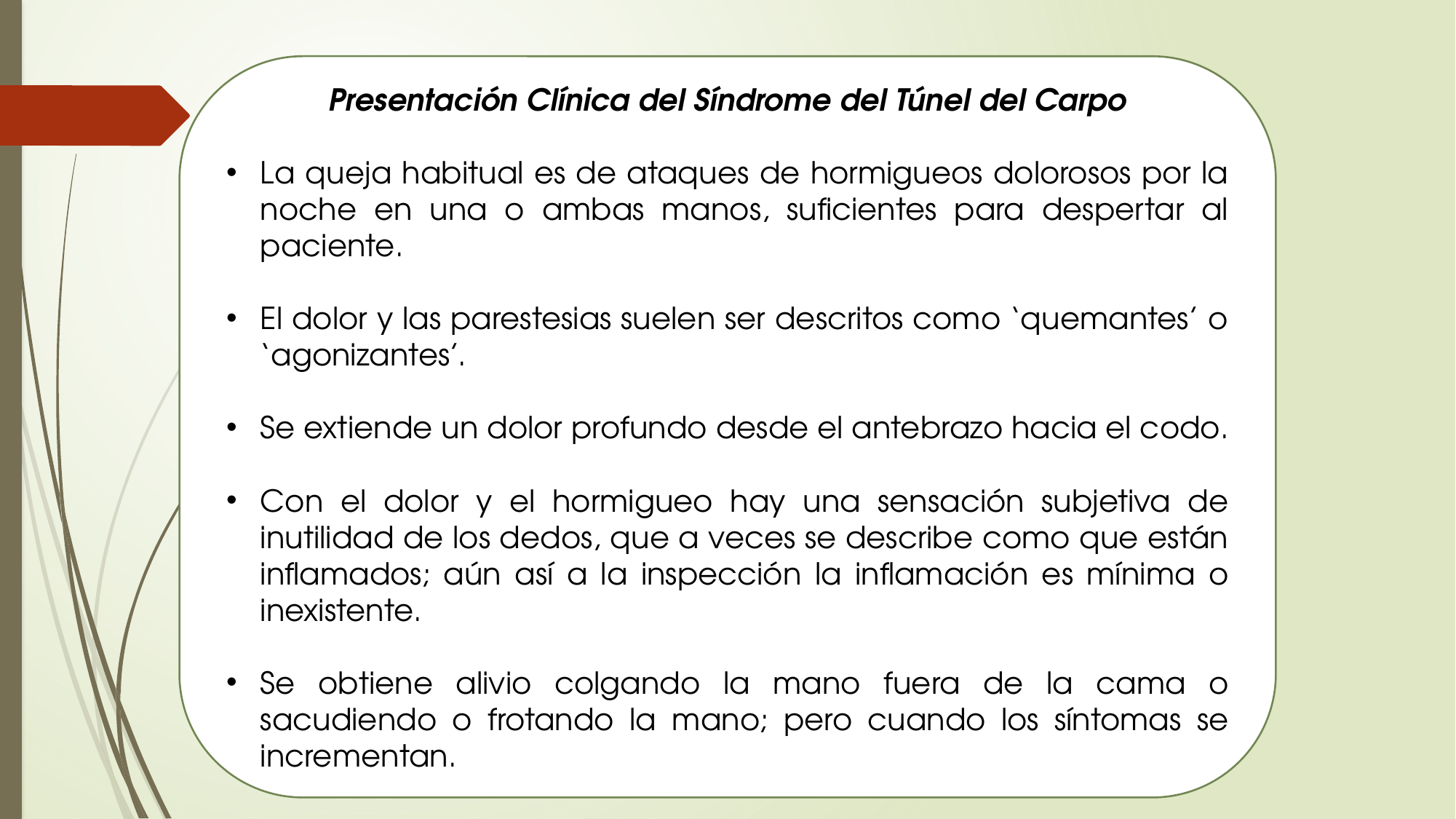

Presentación Clínica del Síndrome del Túnel del Carpo

La queja habitual es de ataques de hormigueos dolorosos por la noche en una o ambas manos, suficientes para despertar al paciente.

El dolor y las parestesias suelen ser descritos como ‘quemantes’ o ‘agonizantes’.

Se extiende un dolor profundo desde el antebrazo hacia el codo.

Con el dolor y el hormigueo hay una sensación subjetiva de inutilidad de los dedos, que a veces se describe como que están inflamados; aún así a la inspección la inflamación es mínima o inexistente.

Se obtiene alivio colgando la mano fuera de la cama o sacudiendo o frotando la mano; pero cuando los síntomas se incrementan.